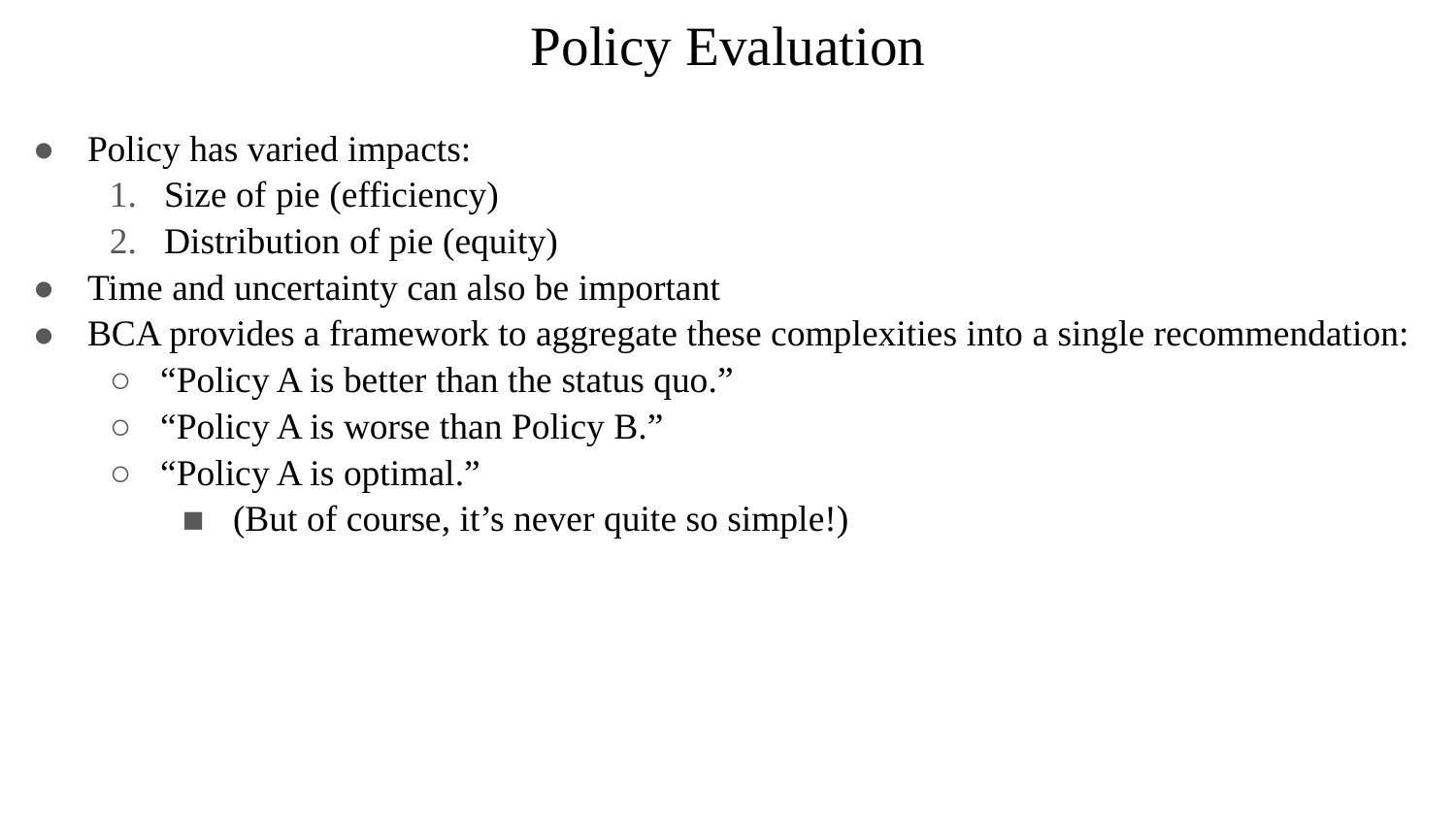

# Policy Evaluation
Policy has varied impacts:
Size of pie (efficiency)
Distribution of pie (equity)
Time and uncertainty can also be important
BCA provides a framework to aggregate these complexities into a single recommendation:
“Policy A is better than the status quo.”
“Policy A is worse than Policy B.”
“Policy A is optimal.”
(But of course, it’s never quite so simple!)